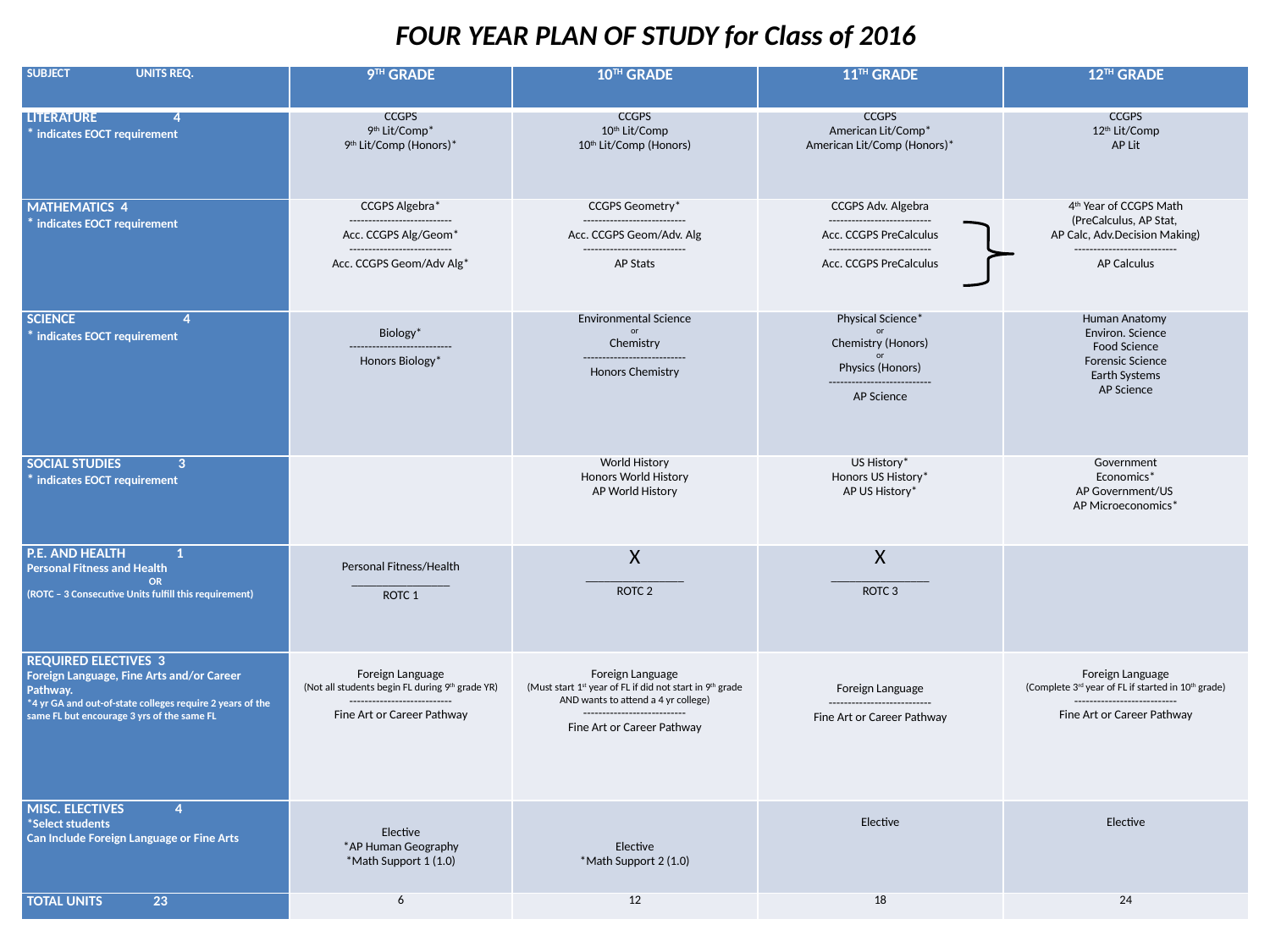

FOUR YEAR PLAN OF STUDY for Class of 2016
| SUBJECT UNITS REQ. | 9TH GRADE | 10TH GRADE | 11TH GRADE | 12TH GRADE |
| --- | --- | --- | --- | --- |
| LITERATURE 4 \* indicates EOCT requirement | CCGPS 9th Lit/Comp\* 9th Lit/Comp (Honors)\* | CCGPS 10th Lit/Comp 10th Lit/Comp (Honors) | CCGPS American Lit/Comp\* American Lit/Comp (Honors)\* | CCGPS 12th Lit/Comp AP Lit |
| MATHEMATICS 4 \* indicates EOCT requirement | CCGPS Algebra\* --------------------------- Acc. CCGPS Alg/Geom\* --------------------------- Acc. CCGPS Geom/Adv Alg\* | CCGPS Geometry\* --------------------------- Acc. CCGPS Geom/Adv. Alg --------------------------- AP Stats | CCGPS Adv. Algebra --------------------------- Acc. CCGPS PreCalculus --------------------------- Acc. CCGPS PreCalculus | 4th Year of CCGPS Math (PreCalculus, AP Stat, AP Calc, Adv.Decision Making) --------------------------- AP Calculus |
| SCIENCE 4 \* indicates EOCT requirement | Biology\* --------------------------- Honors Biology\* | Environmental Science or Chemistry --------------------------- Honors Chemistry | Physical Science\* or Chemistry (Honors) or Physics (Honors) --------------------------- AP Science | Human Anatomy Environ. Science Food Science Forensic Science Earth Systems AP Science |
| SOCIAL STUDIES 3 \* indicates EOCT requirement |  | World History Honors World History AP World History | US History\* Honors US History\* AP US History\* | Government Economics\* AP Government/US AP Microeconomics\* |
| P.E. AND HEALTH 1 Personal Fitness and Health OR (ROTC – 3 Consecutive Units fulfill this requirement) | Personal Fitness/Health \_\_\_\_\_\_\_\_\_\_\_\_\_\_\_\_ ROTC 1 | X \_\_\_\_\_\_\_\_\_\_\_\_\_\_\_\_ ROTC 2 | X \_\_\_\_\_\_\_\_\_\_\_\_\_\_\_\_ ROTC 3 |  |
| REQUIRED ELECTIVES 3 Foreign Language, Fine Arts and/or Career Pathway. \*4 yr GA and out-of-state colleges require 2 years of the same FL but encourage 3 yrs of the same FL | Foreign Language (Not all students begin FL during 9th grade YR) --------------------------- Fine Art or Career Pathway | Foreign Language (Must start 1st year of FL if did not start in 9th grade AND wants to attend a 4 yr college) --------------------------- Fine Art or Career Pathway | Foreign Language --------------------------- Fine Art or Career Pathway | Foreign Language (Complete 3rd year of FL if started in 10th grade) --------------------------- Fine Art or Career Pathway |
| MISC. ELECTIVES 4 \*Select students Can Include Foreign Language or Fine Arts | Elective \*AP Human Geography \*Math Support 1 (1.0) | Elective \*Math Support 2 (1.0) | Elective | Elective |
| TOTAL UNITS 23 | 6 | 12 | 18 | 24 |